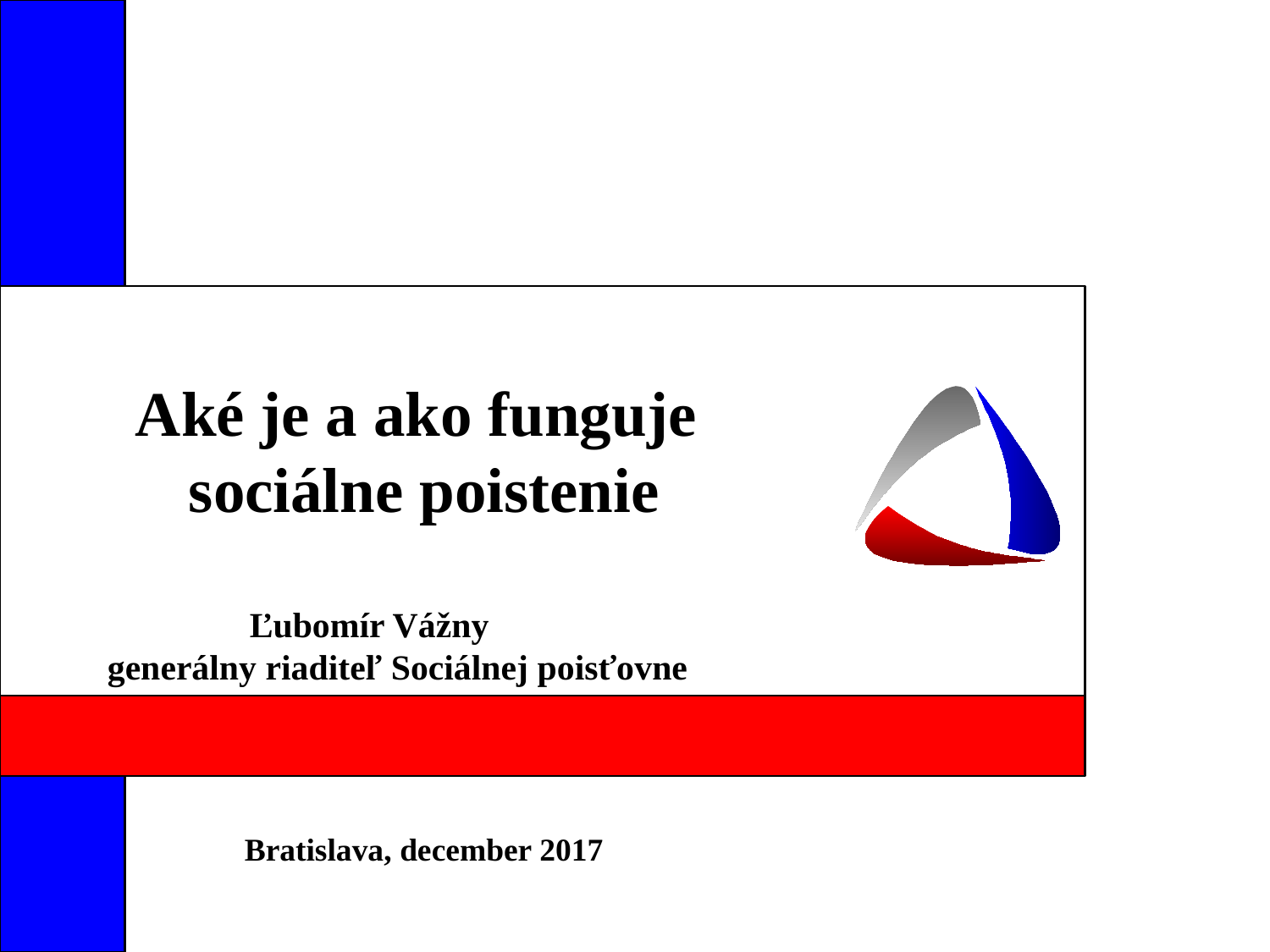

# Aké je a ako funguje sociálne poistenie Bratislava, december 2017
                Ľubomír Vážny
generálny riaditeľ Sociálnej poisťovne